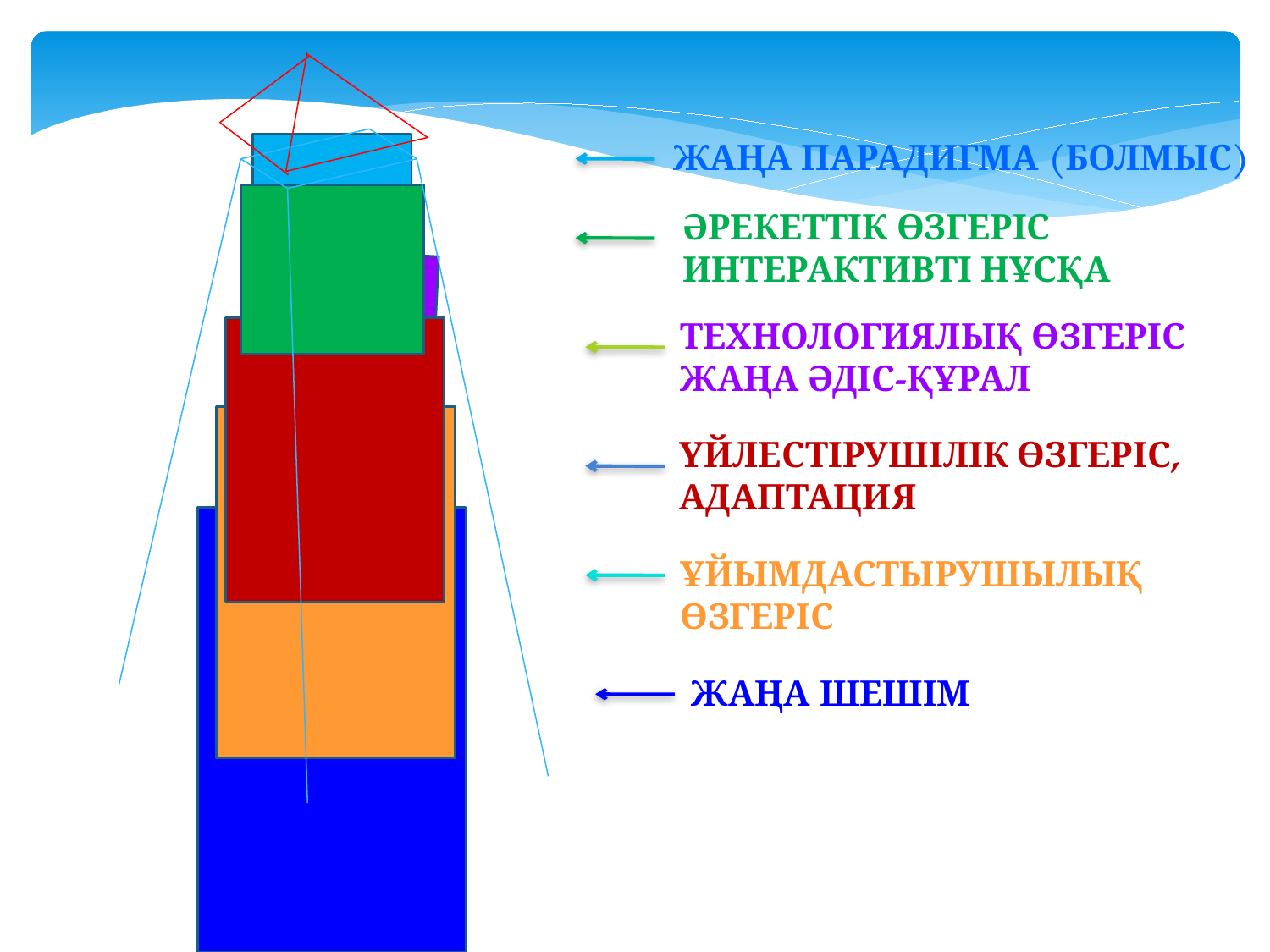

Жаңа парадигма (болмыс)

ӘРЕКЕТТІК ӨЗГЕРІС
ИНТЕРАКТИВТІ НҰСҚА

ТЕХНОЛОГИЯЛЫҚ ӨЗГЕРІС
ЖАҢА ӘДІС-ҚҰРАЛ

ҮЙЛЕСТІРУШІЛІК ӨЗГЕРІС,
АДАПТАЦИЯ

ҰЙЫМДАСТЫРУШЫЛЫҚ
ӨЗГЕРІС
ЖАҢА ШЕШІМ